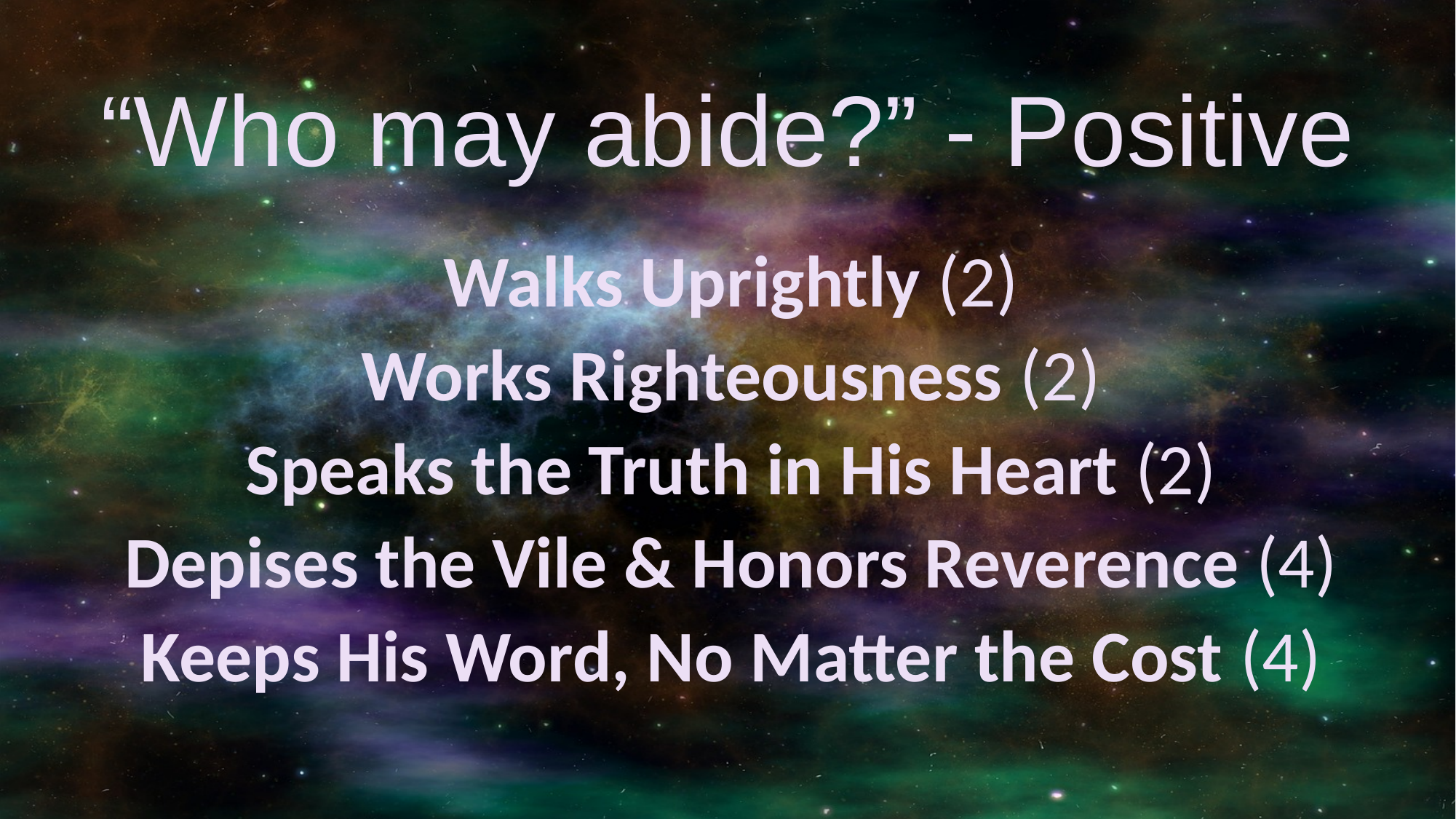

# “Who may abide?” - Positive
Walks Uprightly (2)
Works Righteousness (2)
Speaks the Truth in His Heart (2)
Depises the Vile & Honors Reverence (4)
Keeps His Word, No Matter the Cost (4)